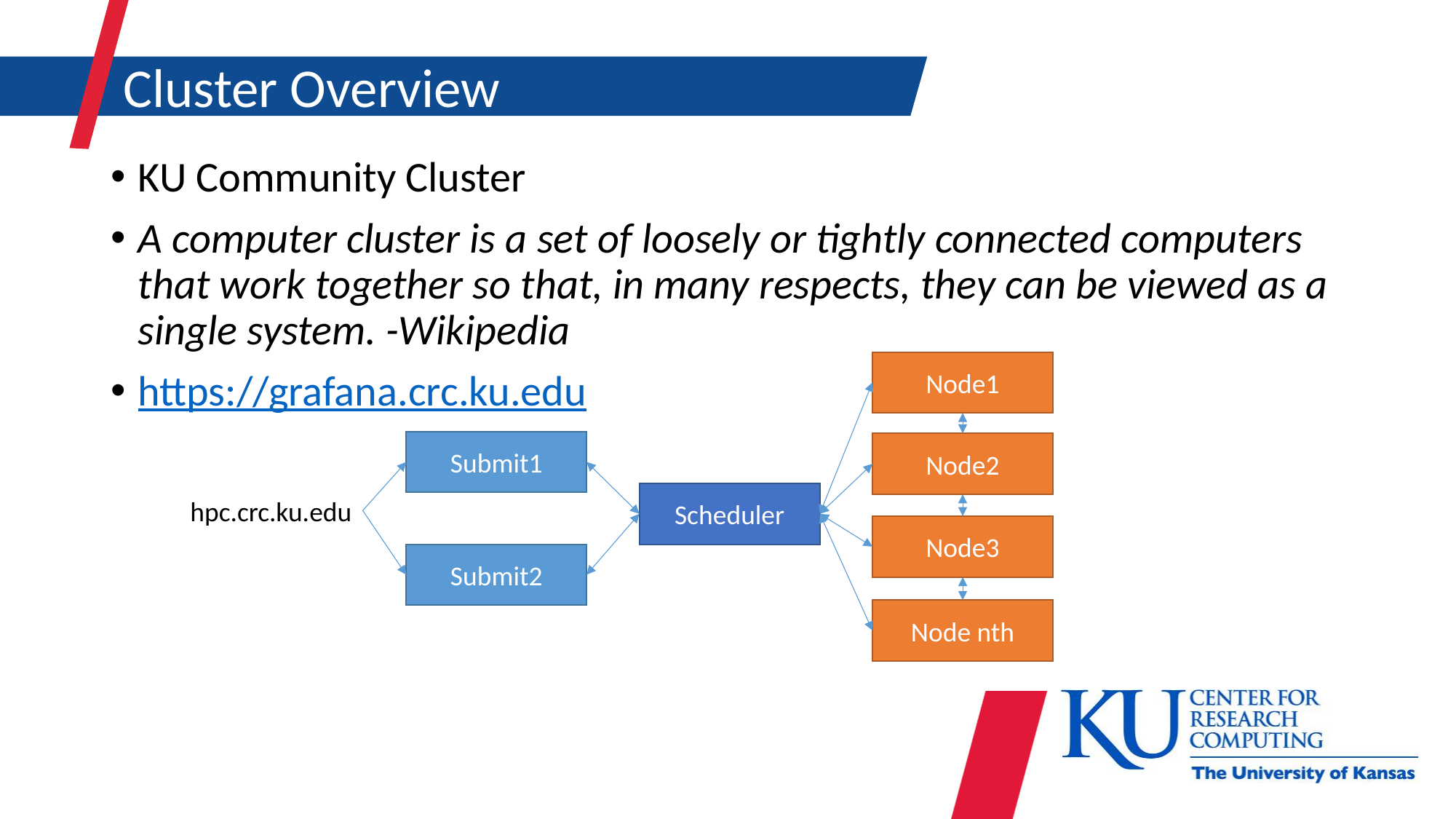

# Cluster Overview
KU Community Cluster
A computer cluster is a set of loosely or tightly connected computers that work together so that, in many respects, they can be viewed as a single system. -Wikipedia
https://grafana.crc.ku.edu

Node1
Submit1
Node2
Scheduler
hpc.crc.ku.edu
Node3
Submit2
Node nth